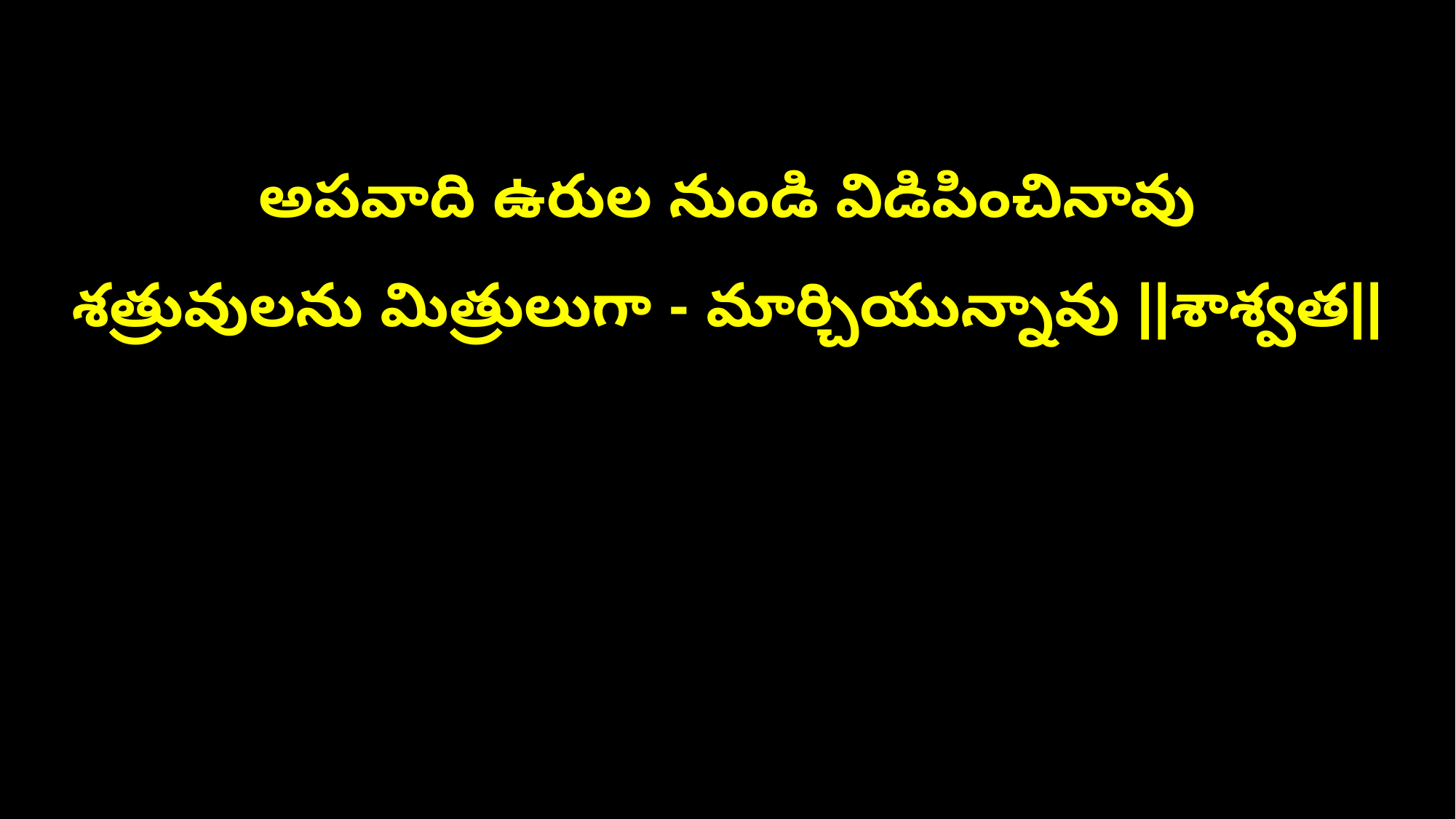

అపవాది ఉరుల నుండి విడిపించినావు
శత్రువులను మిత్రులుగా - మార్చియున్నావు ||శాశ్వత||